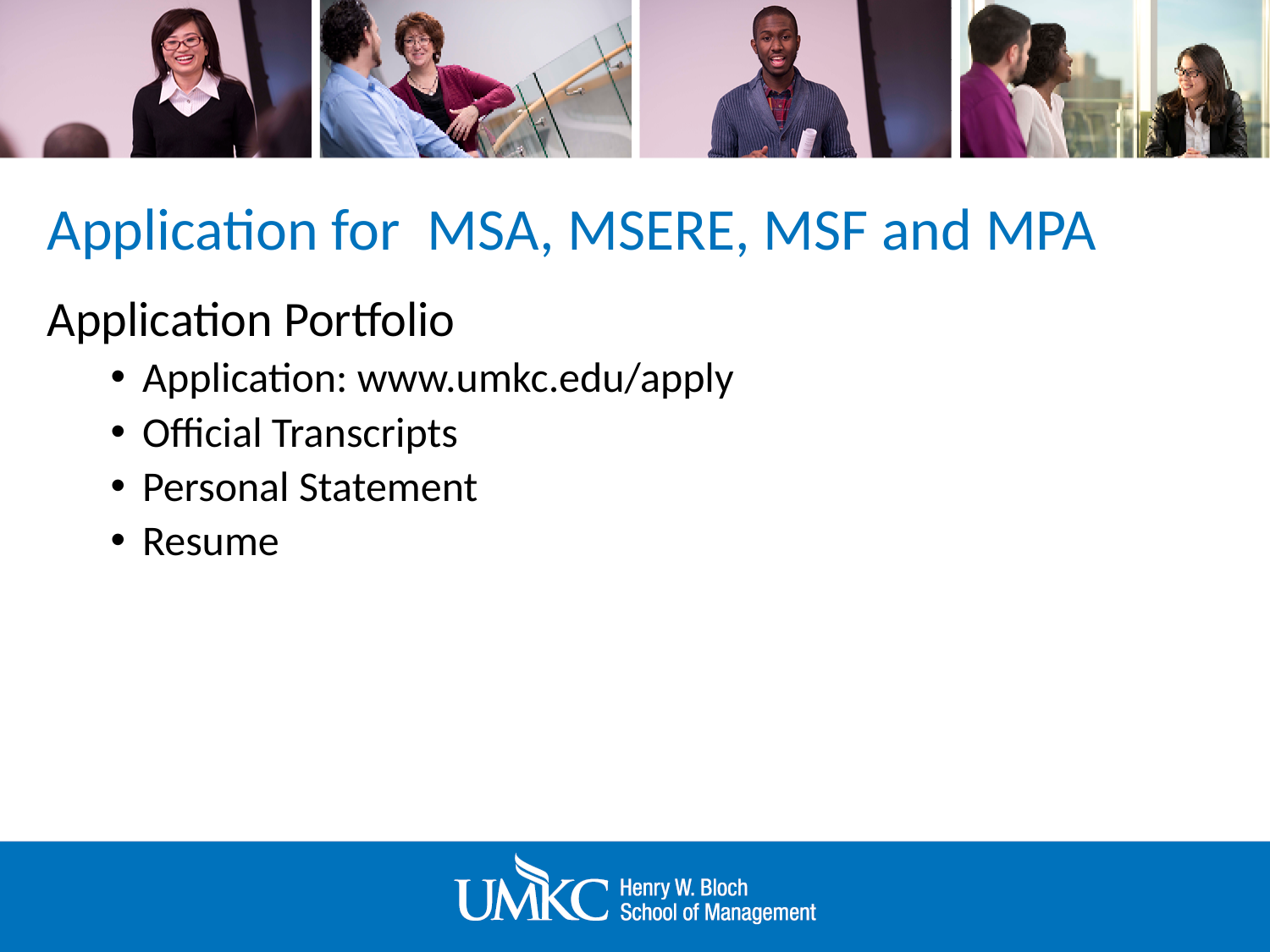

# Application for  MSA, MSERE, MSF and MPA
Application Portfolio
Application: www.umkc.edu/apply
Official Transcripts
Personal Statement
Resume